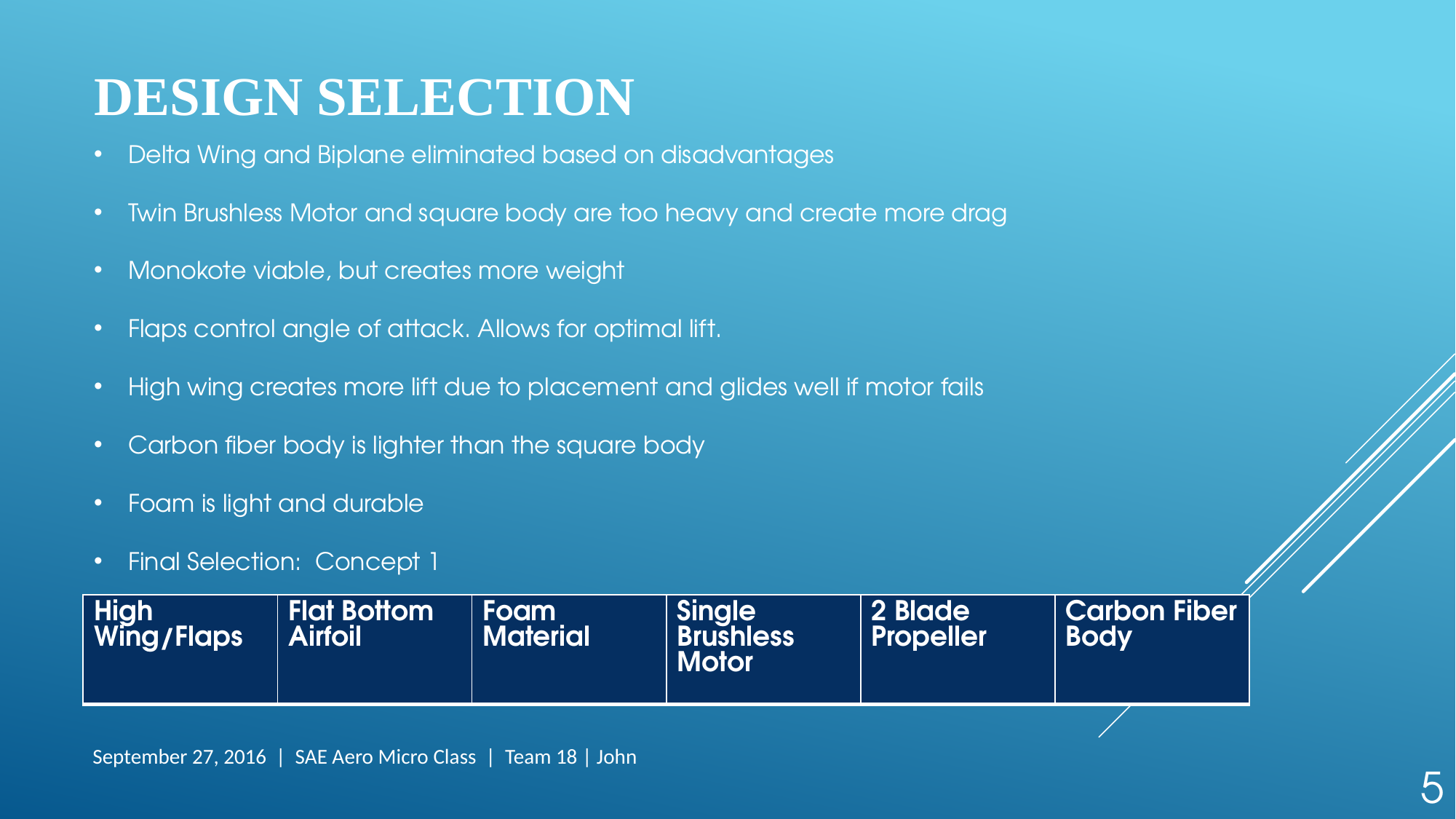

# Design Selection
Delta Wing and Biplane eliminated based on disadvantages

Twin Brushless Motor and square body are too heavy and create more drag

Monokote viable, but creates more weight

Flaps control angle of attack. Allows for optimal lift.

High wing creates more lift due to placement and glides well if motor fails

Carbon fiber body is lighter than the square body

Foam is light and durable

Final Selection:  Concept 1
| High Wing/Flaps | Flat Bottom Airfoil | Foam Material | Single Brushless Motor | 2 Blade Propeller | Carbon Fiber Body |
| --- | --- | --- | --- | --- | --- |
September 27, 2016  |  SAE Aero Micro Class  |  Team 18 | John
5